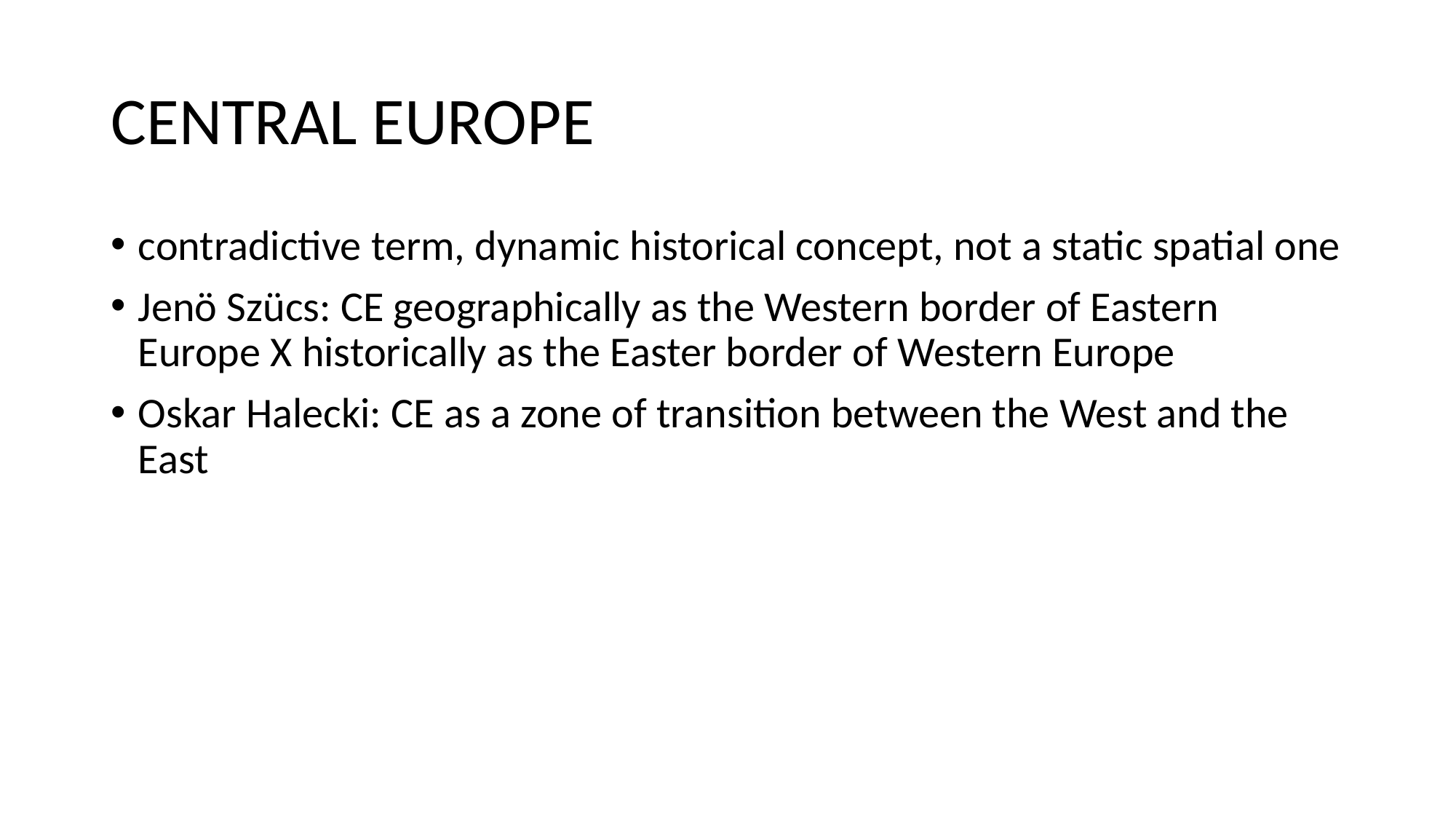

# CENTRAL EUROPE
contradictive term, dynamic historical concept, not a static spatial one
Jenö Szücs: CE geographically as the Western border of Eastern Europe X historically as the Easter border of Western Europe
Oskar Halecki: CE as a zone of transition between the West and the East